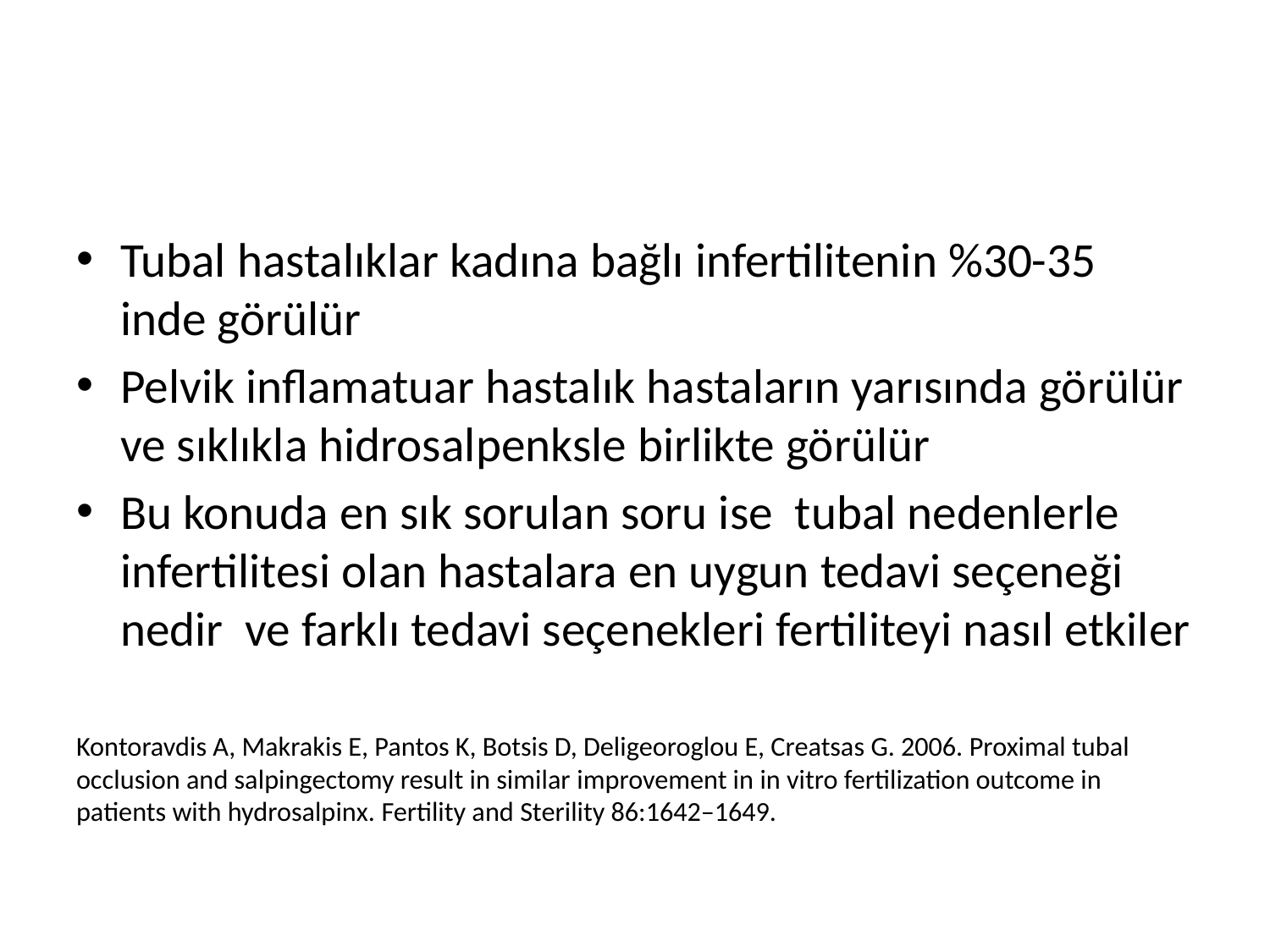

#
Tubal hastalıklar kadına bağlı infertilitenin %30-35 inde görülür
Pelvik inflamatuar hastalık hastaların yarısında görülür ve sıklıkla hidrosalpenksle birlikte görülür
Bu konuda en sık sorulan soru ise  tubal nedenlerle infertilitesi olan hastalara en uygun tedavi seçeneği nedir  ve farklı tedavi seçenekleri fertiliteyi nasıl etkiler

Kontoravdis A, Makrakis E, Pantos K, Botsis D, Deligeoroglou E, Creatsas G. 2006. Proximal tubal occlusion and salpingectomy result in similar improvement in in vitro fertilization outcome in patients with hydrosalpinx. Fertility and Sterility 86:1642–1649.